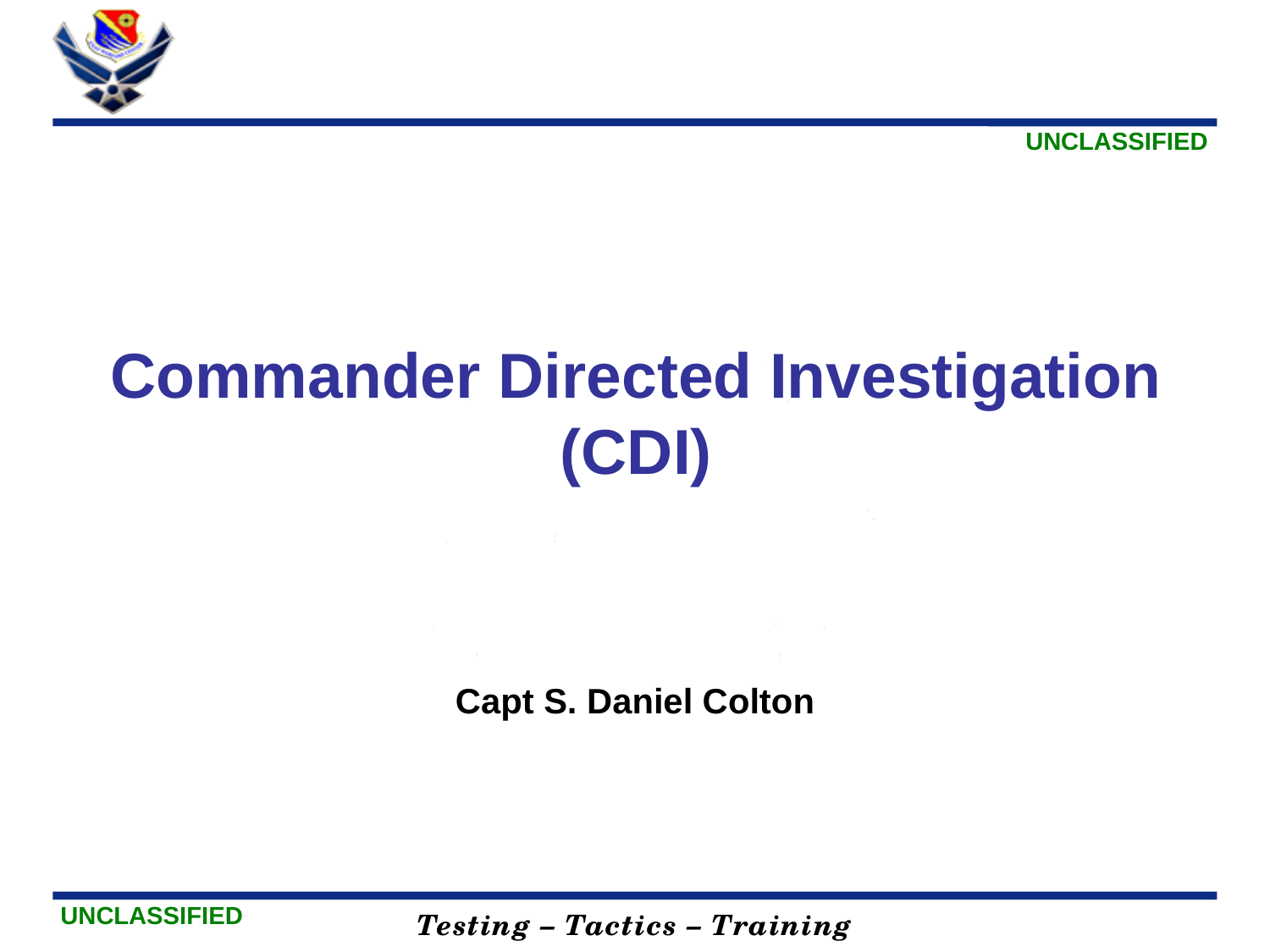

Commander Directed Investigation
(CDI)

Capt S. Daniel Colton